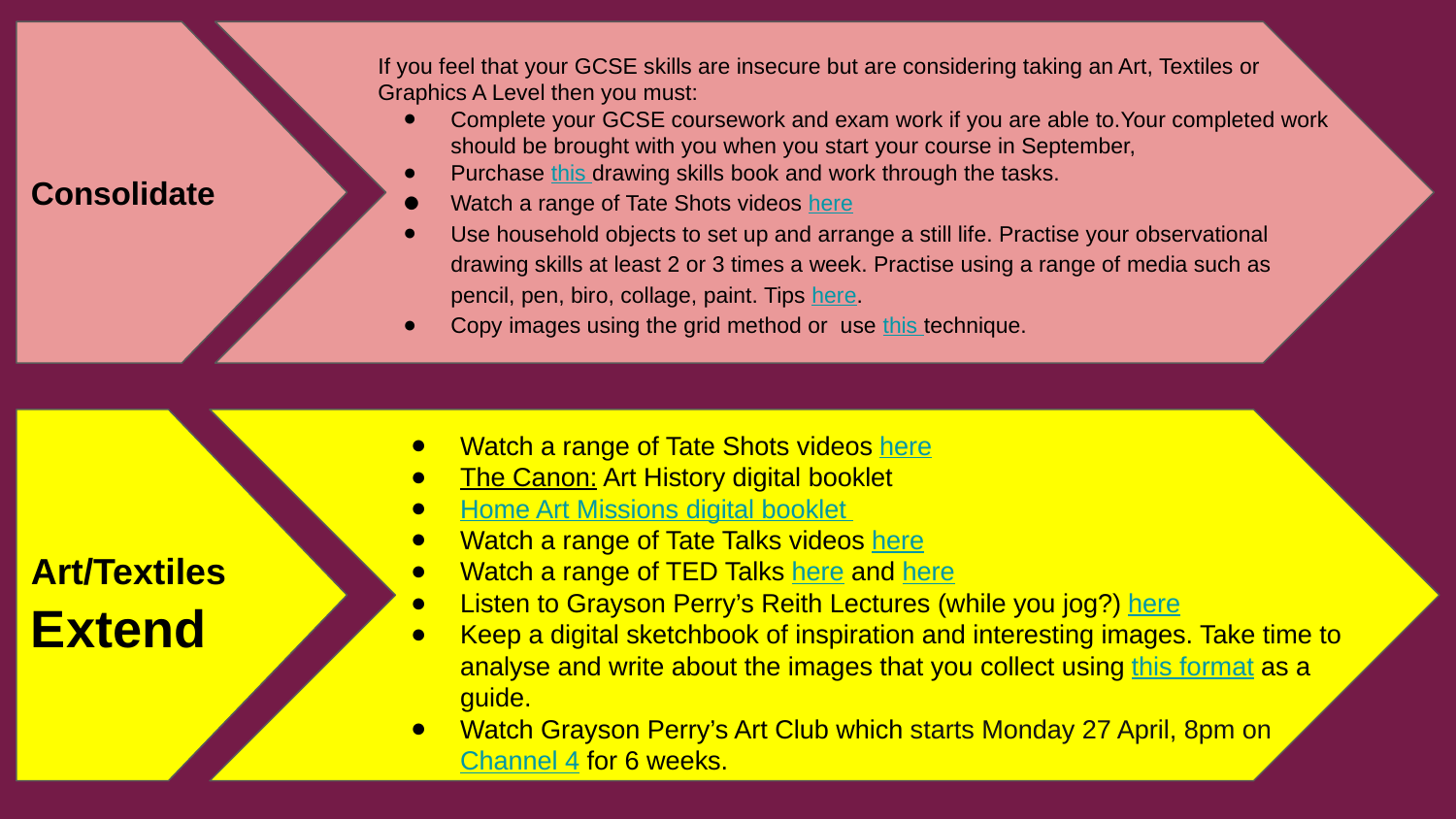

Consolidate

If you feel that your GCSE skills are insecure but are considering taking an Art, Textiles or Graphics A Level then you must:
Complete your GCSE coursework and exam work if you are able to.Your completed work should be brought with you when you start your course in September,
Purchase this drawing skills book and work through the tasks.
Watch a range of Tate Shots videos here
Use household objects to set up and arrange a still life. Practise your observational drawing skills at least 2 or 3 times a week. Practise using a range of media such as pencil, pen, biro, collage, paint. Tips here.
Copy images using the grid method or  use this technique.

Art/Textiles Extend

Watch a range of Tate Shots videos here
The Canon: Art History digital booklet
Home Art Missions digital booklet
Watch a range of Tate Talks videos here
Watch a range of TED Talks here and here
Listen to Grayson Perry’s Reith Lectures (while you jog?) here
Keep a digital sketchbook of inspiration and interesting images. Take time to analyse and write about the images that you collect using this format as a guide.
Watch Grayson Perry’s Art Club which starts Monday 27 April, 8pm on Channel 4 for 6 weeks.